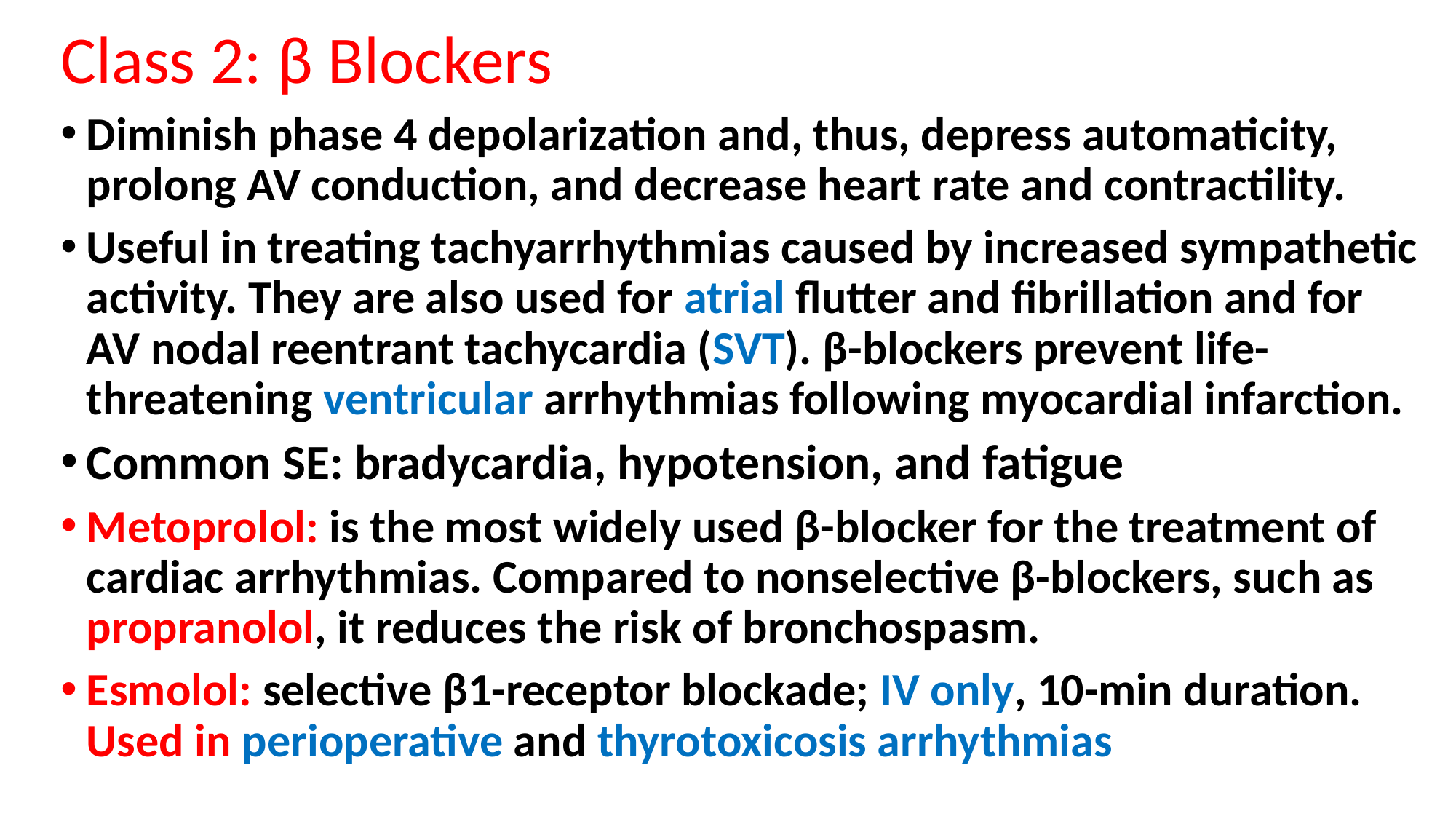

# Class 2: β Blockers
Diminish phase 4 depolarization and, thus, depress automaticity, prolong AV conduction, and decrease heart rate and contractility.
Useful in treating tachyarrhythmias caused by increased sympathetic activity. They are also used for atrial flutter and fibrillation and for AV nodal reentrant tachycardia (SVT). β-blockers prevent life-threatening ventricular arrhythmias following myocardial infarction.
Common SE: bradycardia, hypotension, and fatigue
Metoprolol: is the most widely used β-blocker for the treatment of cardiac arrhythmias. Compared to nonselective β-blockers, such as propranolol, it reduces the risk of bronchospasm.
Esmolol: selective β1-receptor blockade; IV only, 10-min duration. Used in perioperative and thyrotoxicosis arrhythmias